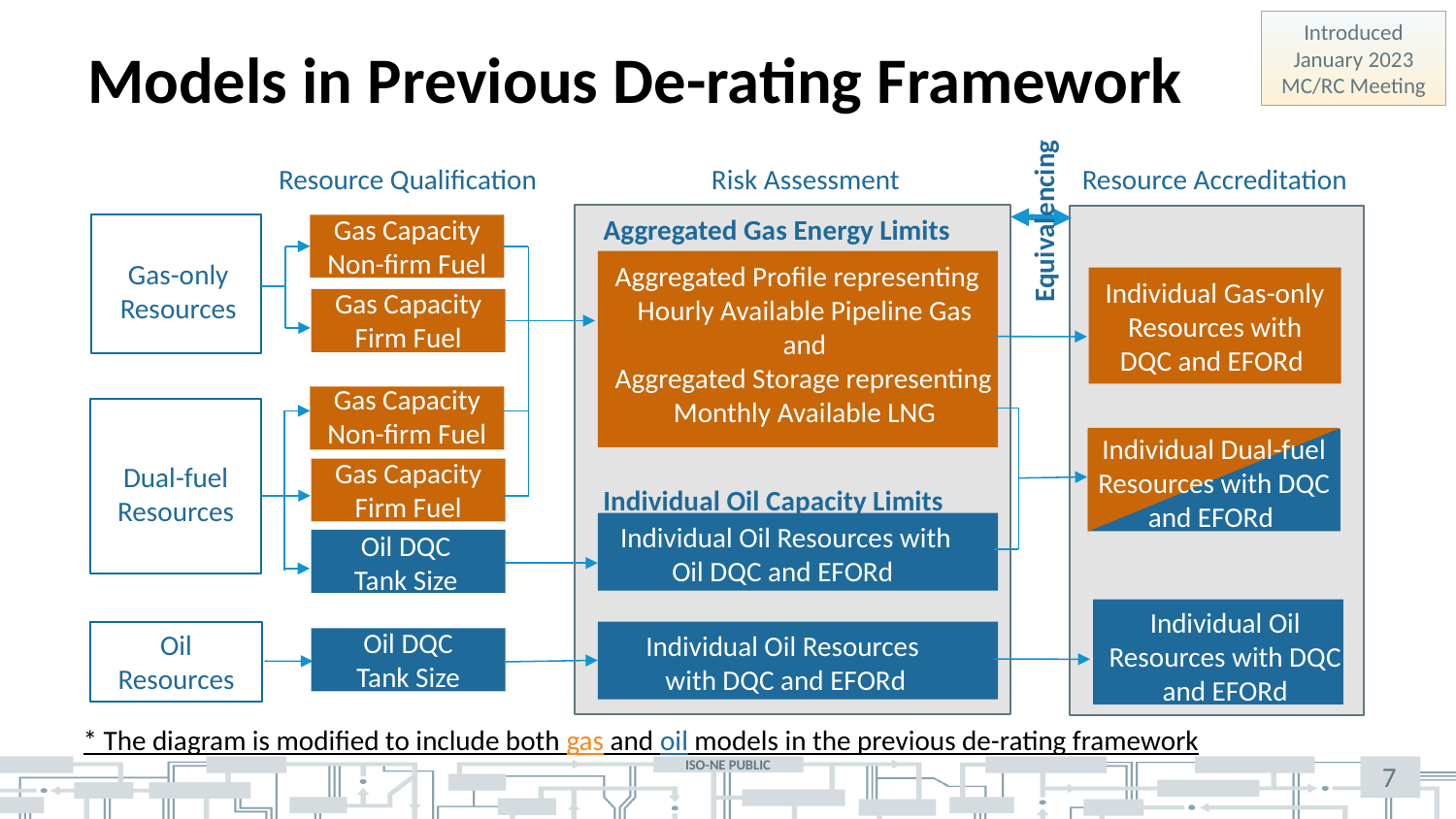

# Models in Previous De-rating Framework
Introduced
January 2023
MC/RC Meeting
Resource Accreditation
Resource Qualification
Risk Assessment
Equivalencing
Aggregated Gas Energy Limits
Gas Capacity Non-firm Fuel

Gas-only Resources

Aggregated Profile representing
Hourly Available Pipeline Gas
and
Aggregated Storage representing
Monthly Available LNG
Individual Gas-only Resources with DQC and EFORd
Gas Capacity
Firm Fuel

Gas Capacity Non-firm Fuel

Dual-fuel Resources
Individual Dual-fuel Resources with DQC and EFORd

Gas Capacity
Firm Fuel

Individual Oil Capacity Limits
Individual Oil Resources with Oil DQC and EFORd

Oil DQC Tank Size

Individual Oil Resources with DQC and EFORd

Oil DQC
Tank Size

Oil Resources

Individual Oil Resources
with DQC and EFORd

* The diagram is modified to include both gas and oil models in the previous de-rating framework
7